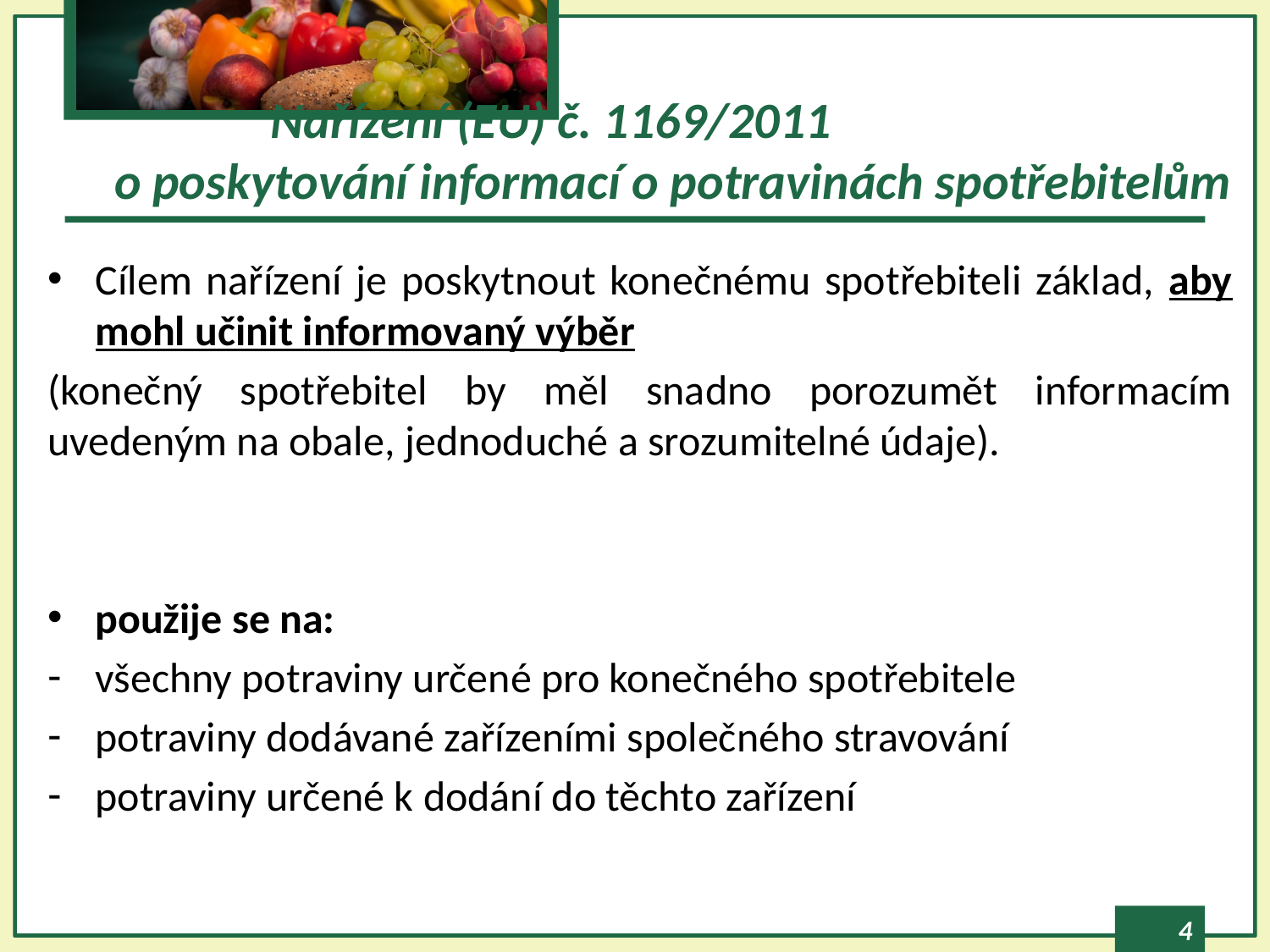

# Nařízení (EU) č. 1169/2011                                       o poskytování informací o potravinách spotřebitelům
Cílem nařízení je poskytnout konečnému spotřebiteli základ, aby mohl učinit informovaný výběr
(konečný spotřebitel by měl snadno porozumět informacím uvedeným na obale, jednoduché a srozumitelné údaje).

použije se na:
všechny potraviny určené pro konečného spotřebitele
potraviny dodávané zařízeními společného stravování
potraviny určené k dodání do těchto zařízení